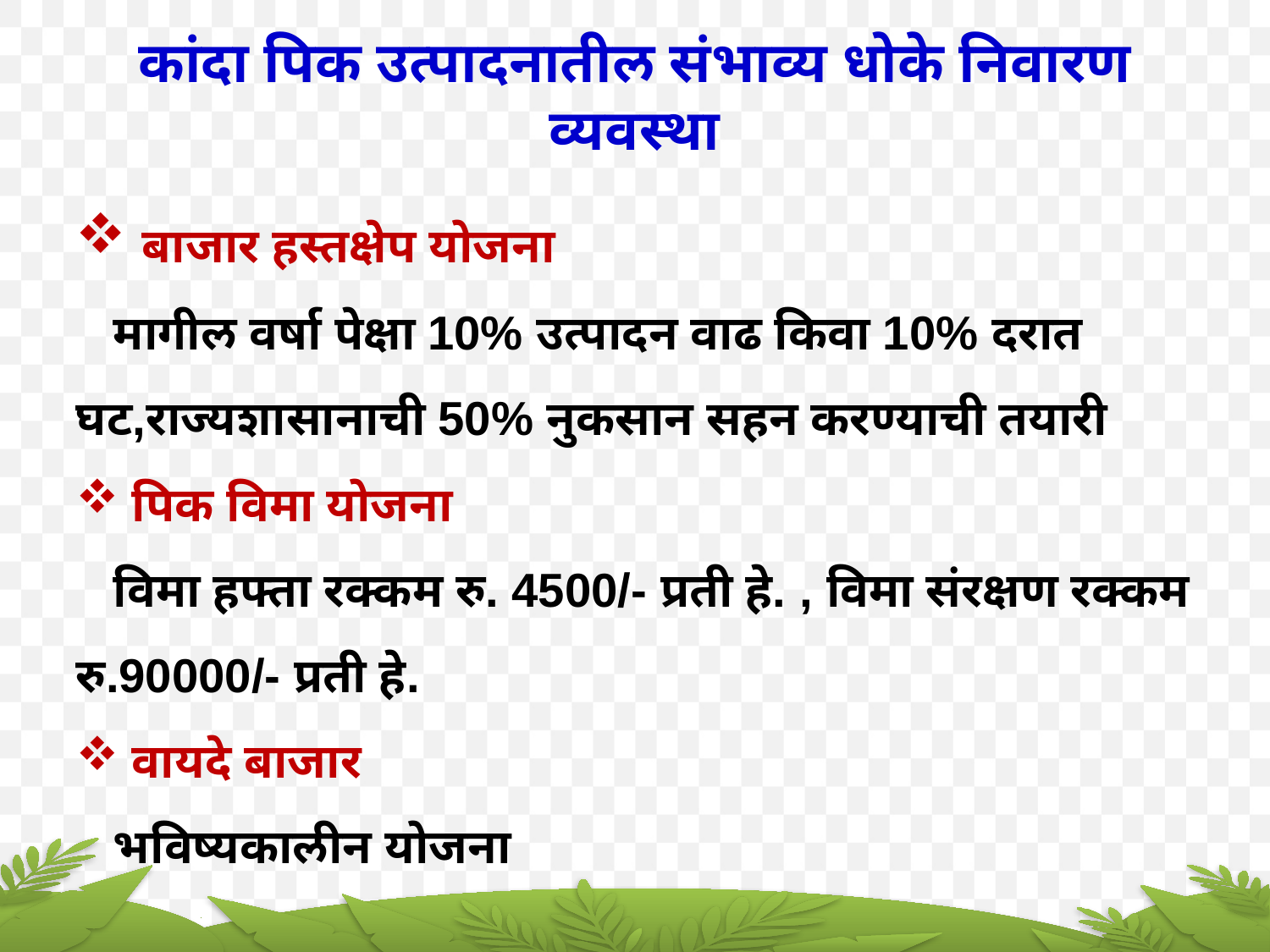

कांदा पिक उत्पादनातील संभाव्य धोके निवारण व्यवस्था
 बाजार हस्तक्षेप योजना
   मागील वर्षा पेक्षा 10% उत्पादन वाढ किवा 10% दरात घट,राज्यशासानाची 50% नुकसान सहन करण्याची तयारी
 पिक विमा योजना
   विमा हफ्ता रक्कम रु. 4500/- प्रती हे. , विमा संरक्षण रक्कम रु.90000/- प्रती हे.
 वायदे बाजार
   भविष्यकालीन योजना